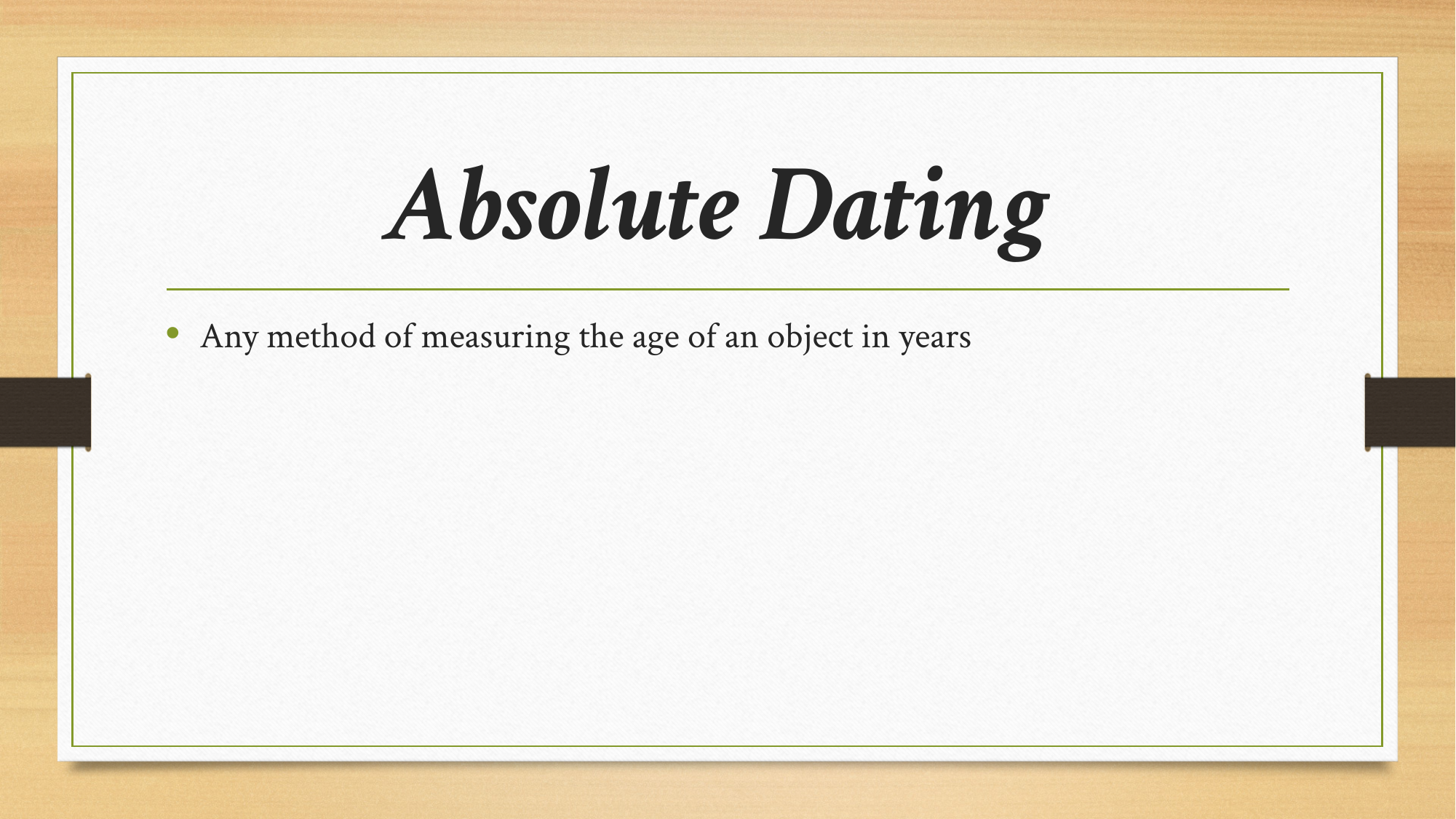

# Absolute Dating
Any method of measuring the age of an object in years